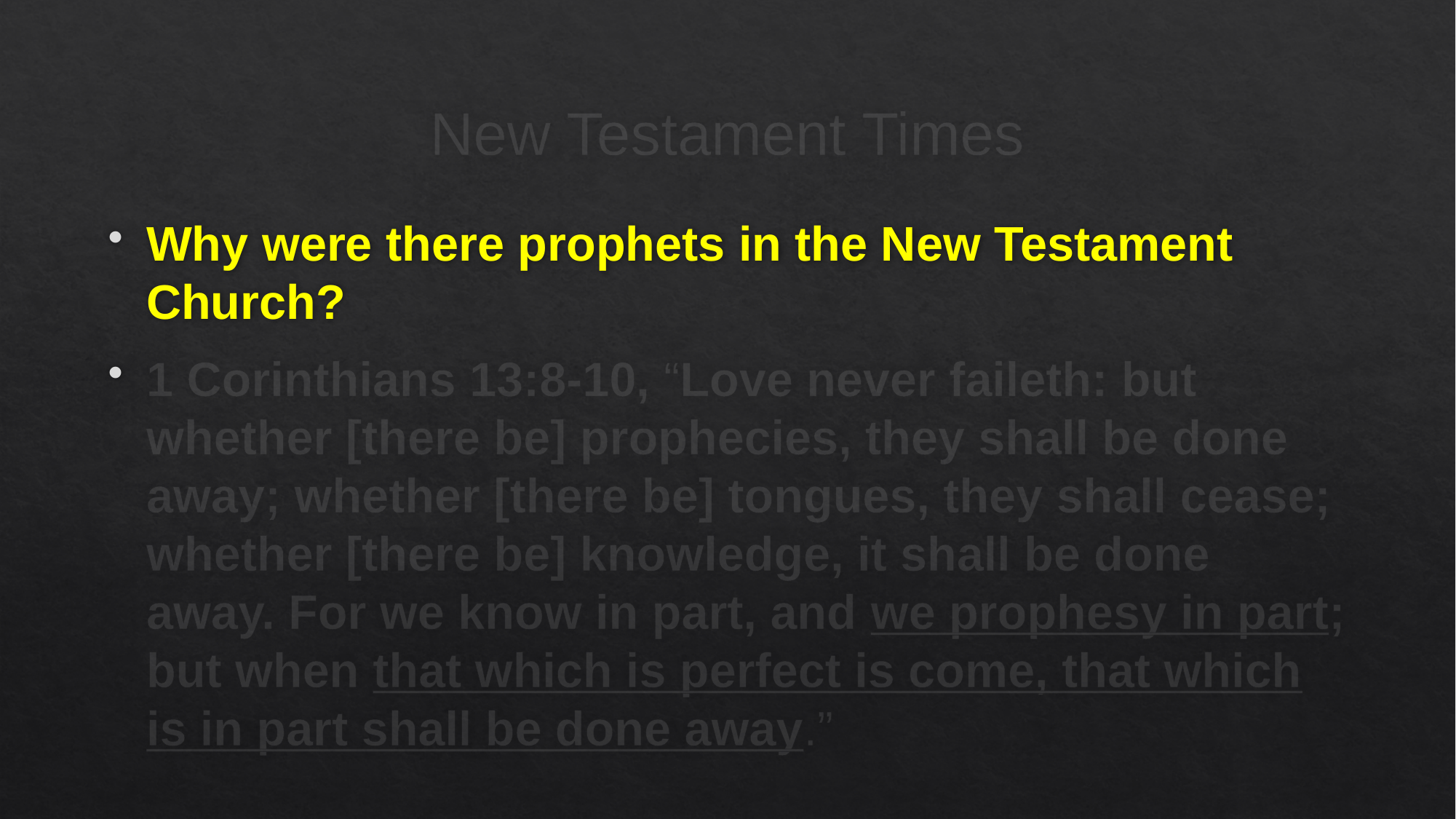

# New Testament Times
Why were there prophets in the New Testament Church?
1 Corinthians 13:8-10, “Love never faileth: but whether [there be] prophecies, they shall be done away; whether [there be] tongues, they shall cease; whether [there be] knowledge, it shall be done away. For we know in part, and we prophesy in part; but when that which is perfect is come, that which is in part shall be done away.”